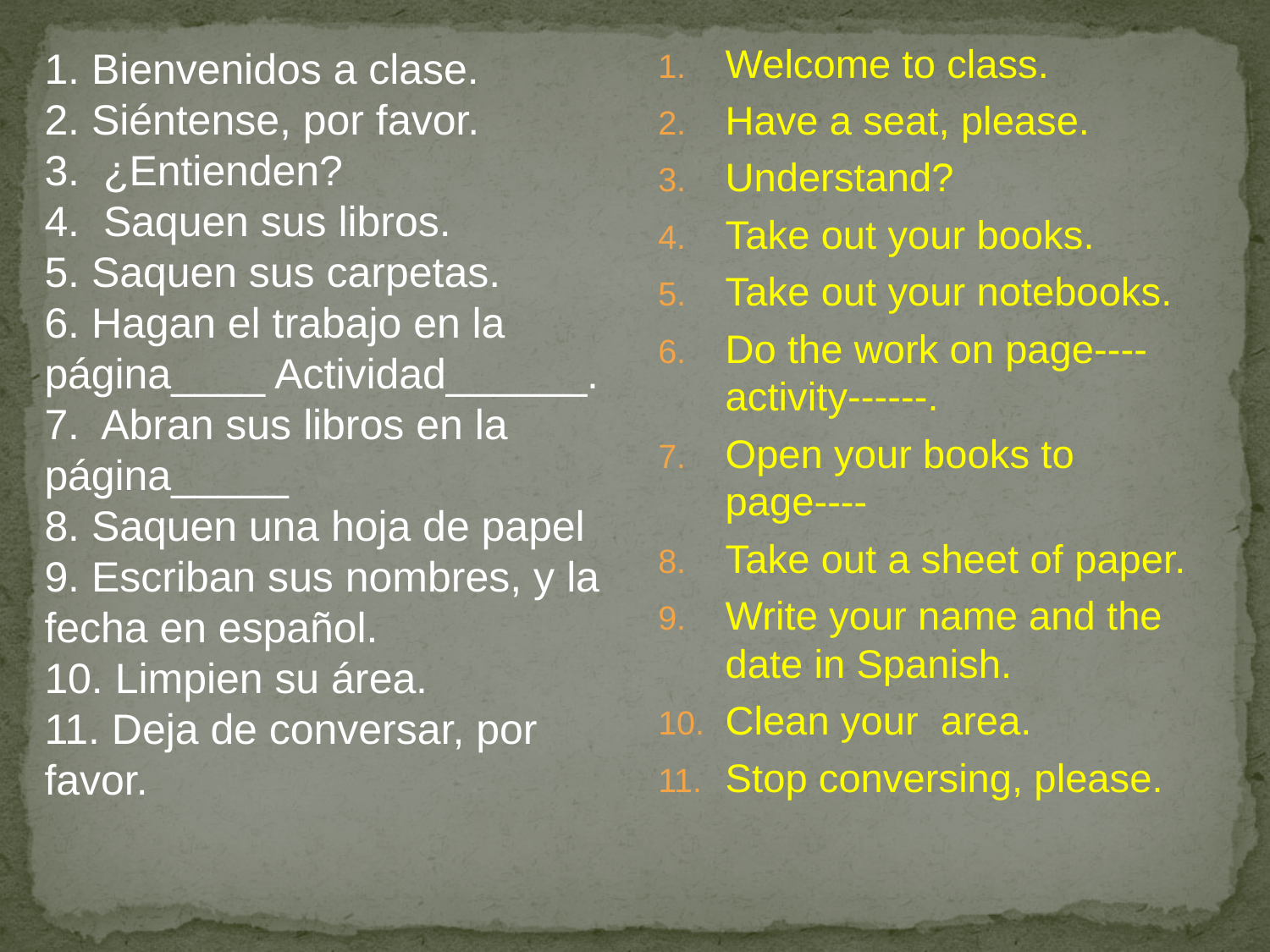

1. Bienvenidos a clase.
2. Siéntense, por favor.
3.  ¿Entienden?
4.  Saquen sus libros.
5. Saquen sus carpetas.
6. Hagan el trabajo en la página____ Actividad______.
7.  Abran sus libros en la página_____
8. Saquen una hoja de papel
9. Escriban sus nombres, y la fecha en español.
10. Limpien su área.
11. Deja de conversar, por favor.

Welcome to class.
Have a seat, please.
Understand?
Take out your books.
Take out your notebooks.
Do the work on page----activity------.
Open your books to page----
Take out a sheet of paper.
Write your name and the date in Spanish.
Clean your  area.
Stop conversing, please.